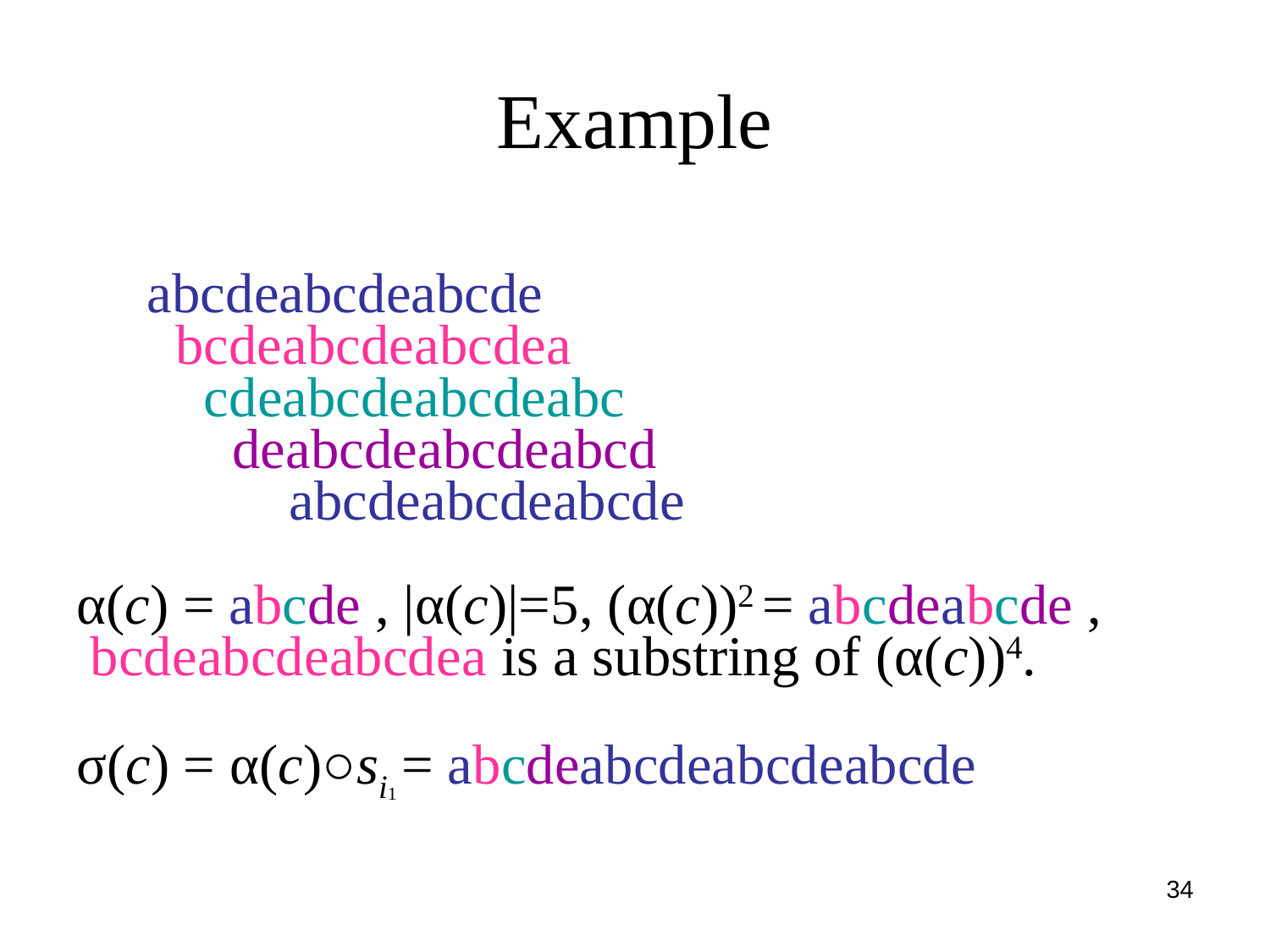

# Example

     abcdeabcdeabcde
       bcdeabcdeabcdea
         cdeabcdeabcdeabc
           deabcdeabcdeabcd
               abcdeabcdeabcde

α(с) = abcde , |α(с)|=5, (α(с))2 = abcdeabcde ,
 bcdeabcdeabcdea is a substring of (α(с))4.

σ(с) = α(с)○si1 = abcdeabcdeabcdeabcde
34